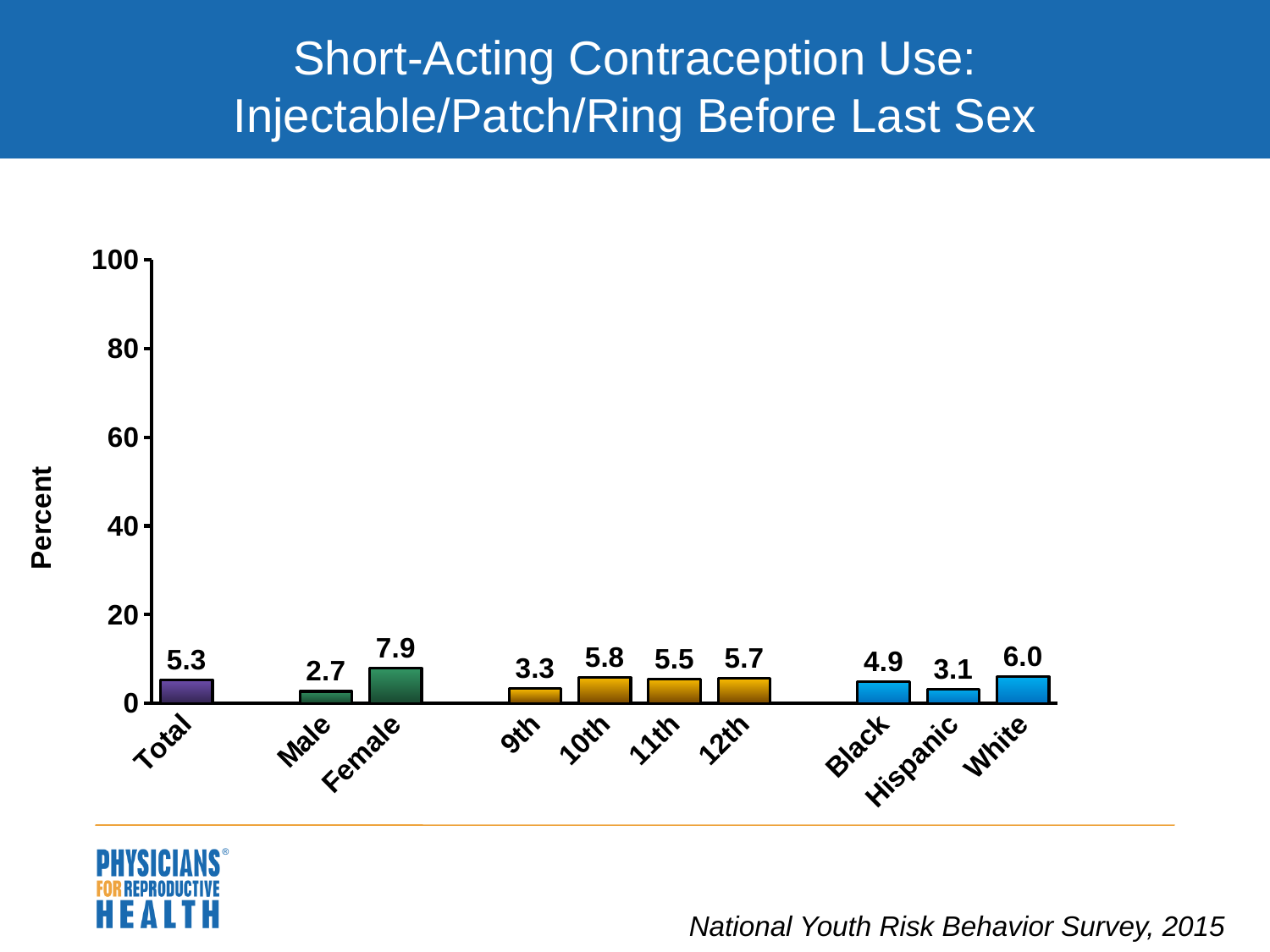

# Short-Acting Contraception Use: Injectable/Patch/Ring Before Last Sex

### Chart

| Category | Series 1 |
|---|---|
| Total | 5.3 |
|  | None |
| Male | 2.7 |
| Female | 7.9 |
|  | None |
| 9th | 3.3 |
| 10th | 5.8 |
| 11th | 5.5 |
| 12th | 5.7 |
|  | None |
| Black | 4.9 |
| Hispanic | 3.1 |
| White | 6.0 |
National Youth Risk Behavior Survey, 2015